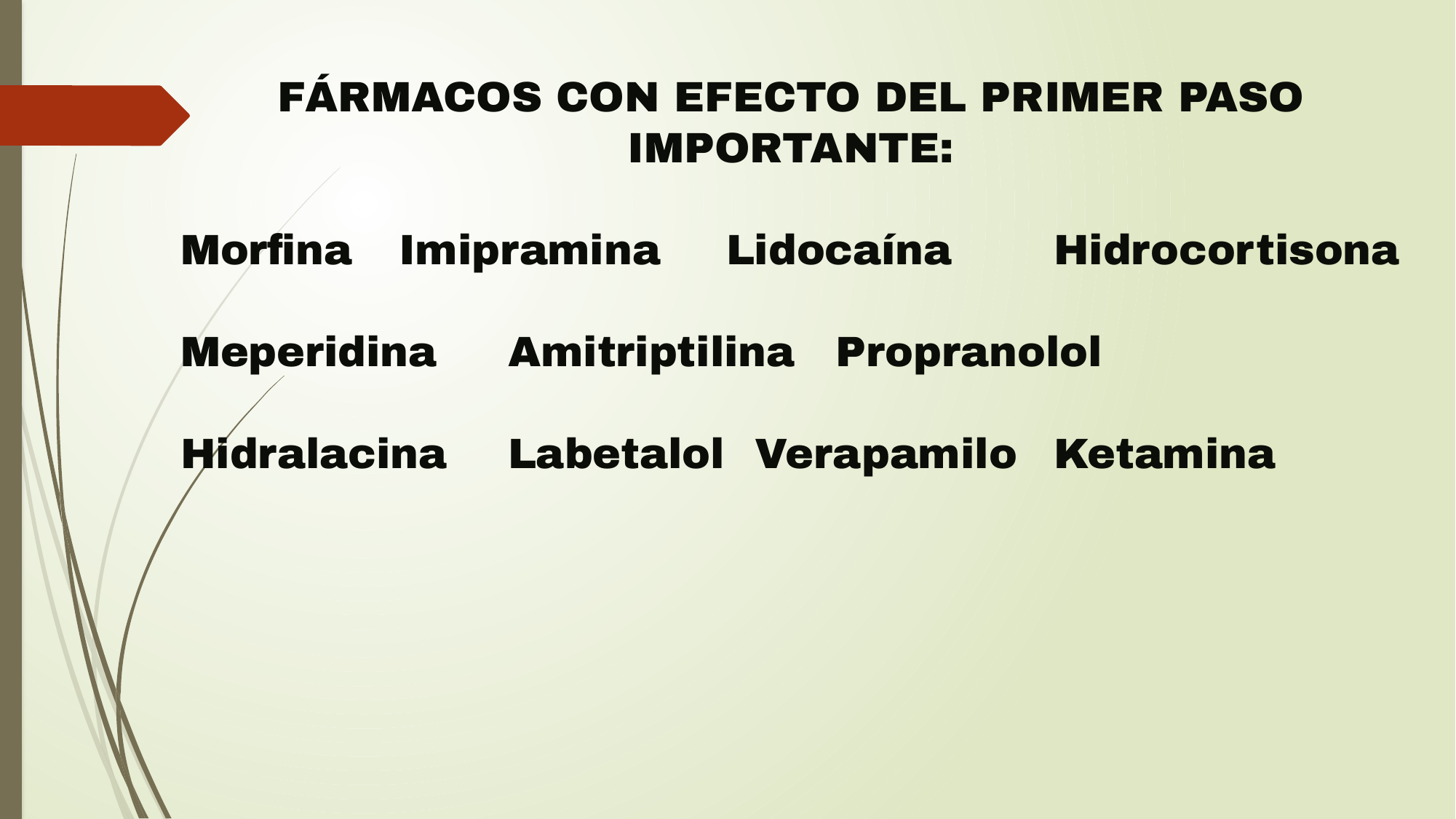

Fármacos con efecto del primer paso importante:

Morfina	Imipramina	Lidocaína	Hidrocortisona

Meperidina	Amitriptilina	Propranolol

Hidralacina	Labetalol	  Verapamilo	Ketamina